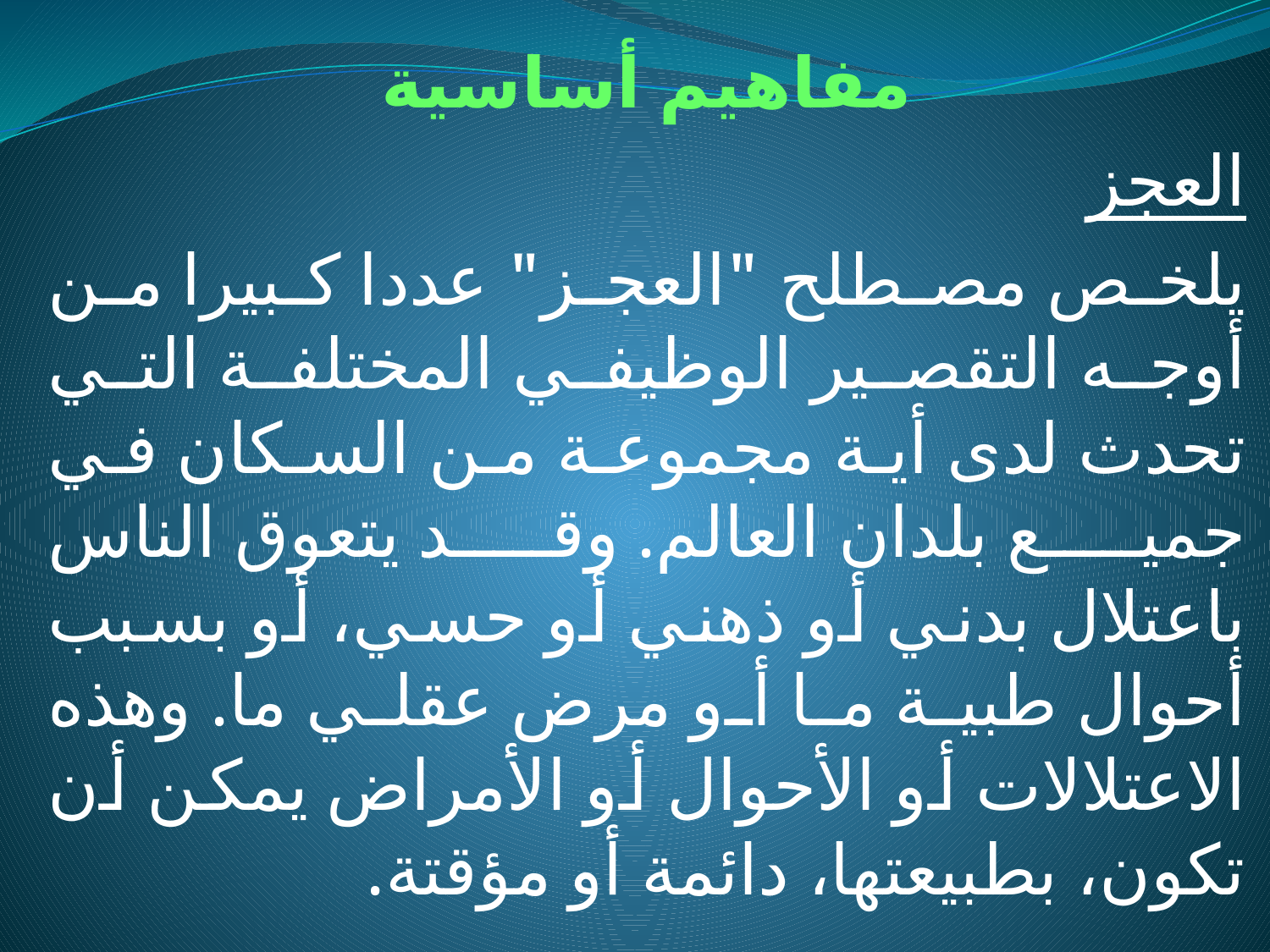

مفاهيم أساسية
‎العجز
يلخص مصطلح ‎"‏العجز" عددا كبيرا من أوجه التقصير الوظيفي المختلفة التي تحدث لدى أية مجموعة من السكان في جميع بلدان العالم. وقد يتعوق الناس باعتلال بدني أو ذهني أو حسي، أو بسبب أحوال طبية ما أو مرض عقلي ما. وهذه الاعتلالات أو الأحوال أو الأمراض يمكن أن تكون، بطبيعتها، دائمة أو مؤقتة.